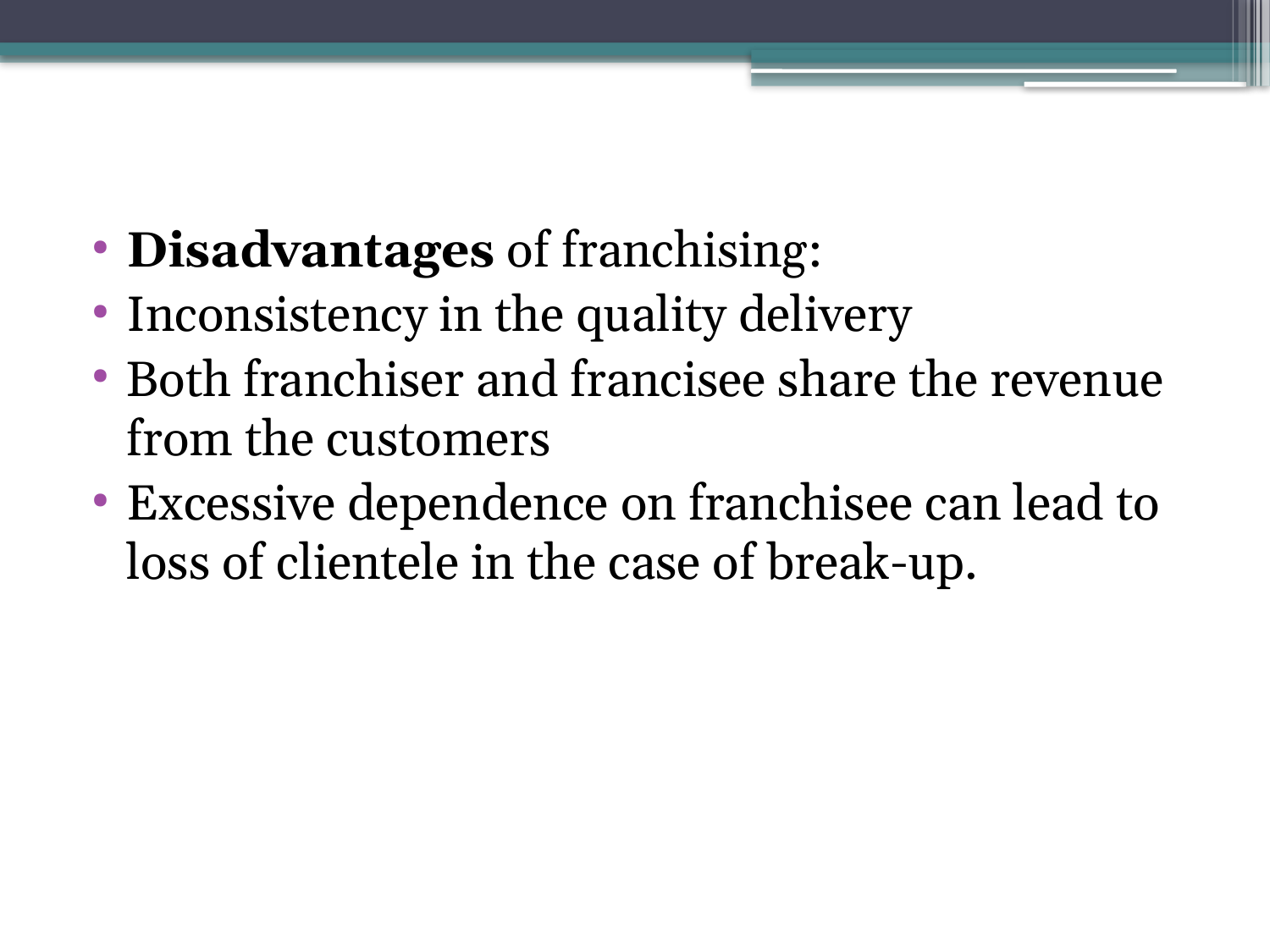

Disadvantages of franchising:
Inconsistency in the quality delivery
Both franchiser and francisee share the revenue from the customers
Excessive dependence on franchisee can lead to loss of clientele in the case of break-up.